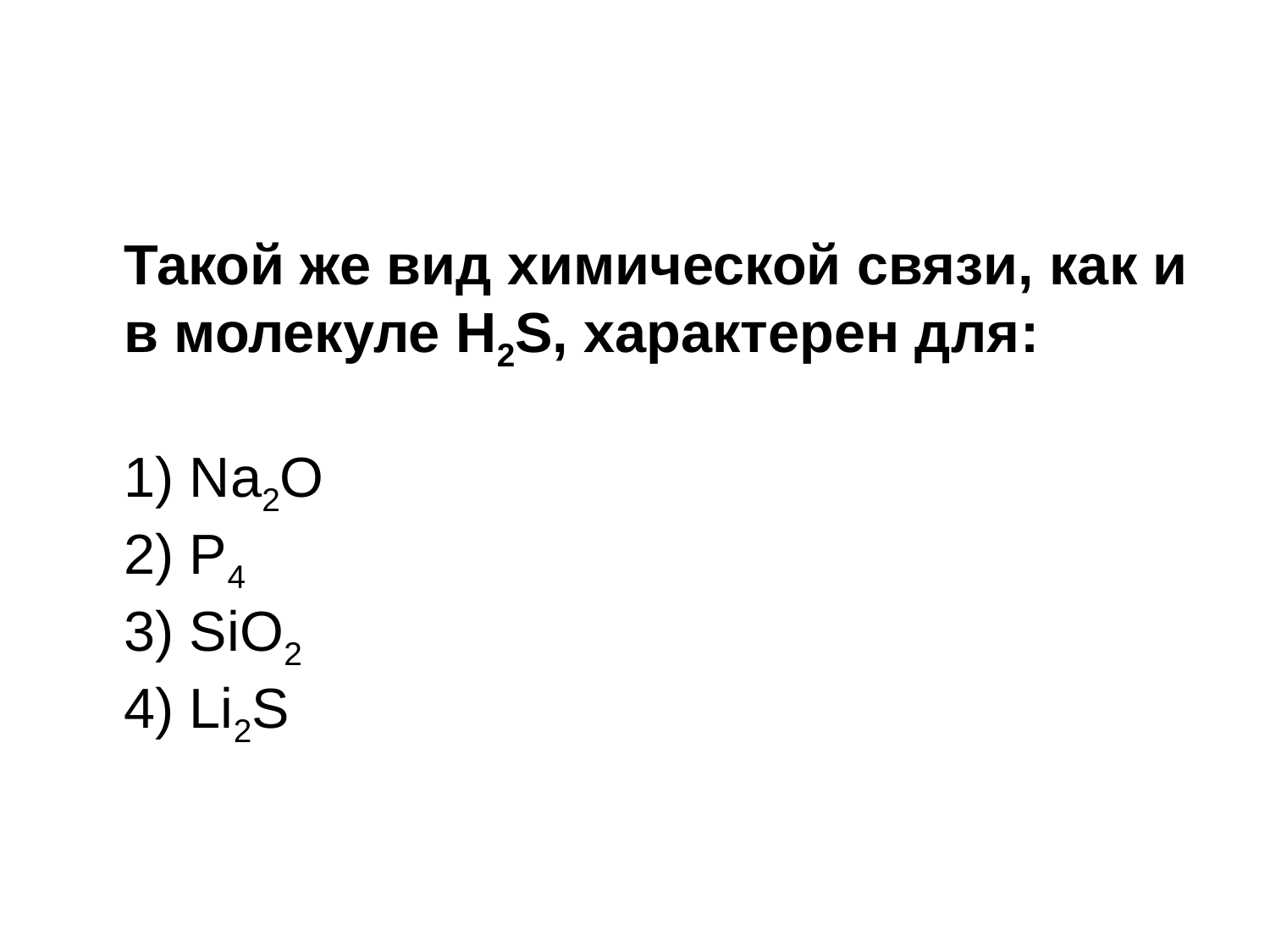

#
Такой же вид химической связи, как и в молекуле H2S, характерен для:

1) Na2O
2) P4
3) SiO2
4) Li2S